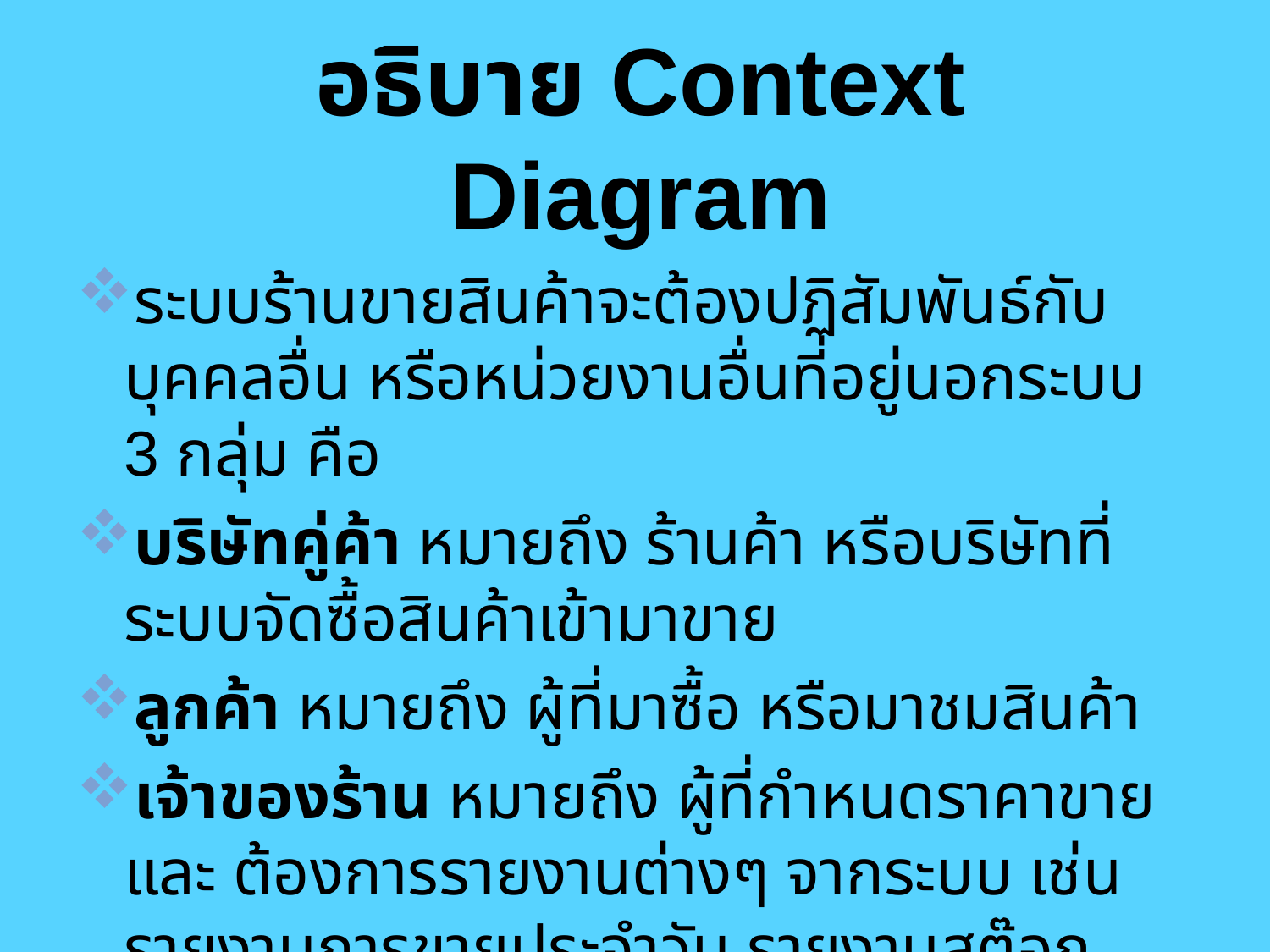

# อธิบาย Context Diagram
ระบบร้านขายสินค้าจะต้องปฏิสัมพันธ์กับบุคคลอื่น หรือหน่วยงานอื่นที่อยู่นอกระบบ 3 กลุ่ม คือ
บริษัทคู่ค้า หมายถึง ร้านค้า หรือบริษัทที่ระบบจัดซื้อสินค้าเข้ามาขาย
ลูกค้า หมายถึง ผู้ที่มาซื้อ หรือมาชมสินค้า
เจ้าของร้าน หมายถึง ผู้ที่กำหนดราคาขาย และ ต้องการรายงานต่างๆ จากระบบ เช่น รายงานการขายประจำวัน รายงานสต๊อกสินค้าคงเหลือ